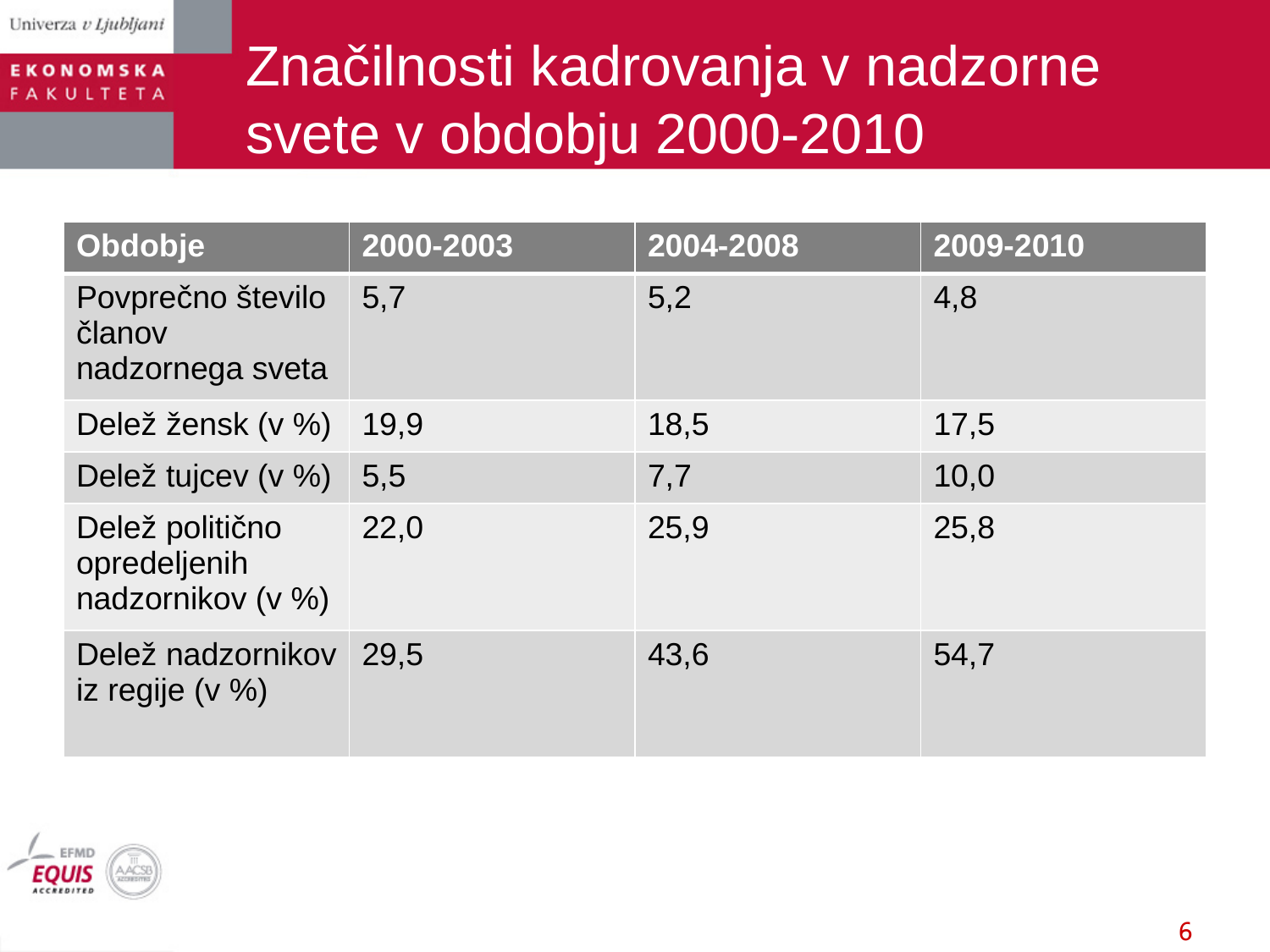

# Značilnosti kadrovanja v nadzorne svete v obdobju 2000-2010
| Obdobje | 2000-2003 | 2004-2008 | 2009-2010 |
| --- | --- | --- | --- |
| Povprečno število članov nadzornega sveta | 5,7 | 5,2 | 4,8 |
| Delež žensk (v %) | 19,9 | 18,5 | 17,5 |
| Delež tujcev (v %) | 5,5 | 7,7 | 10,0 |
| Delež politično opredeljenih nadzornikov (v %) | 22,0 | 25,9 | 25,8 |
| Delež nadzornikov iz regije (v %) | 29,5 | 43,6 | 54,7 |